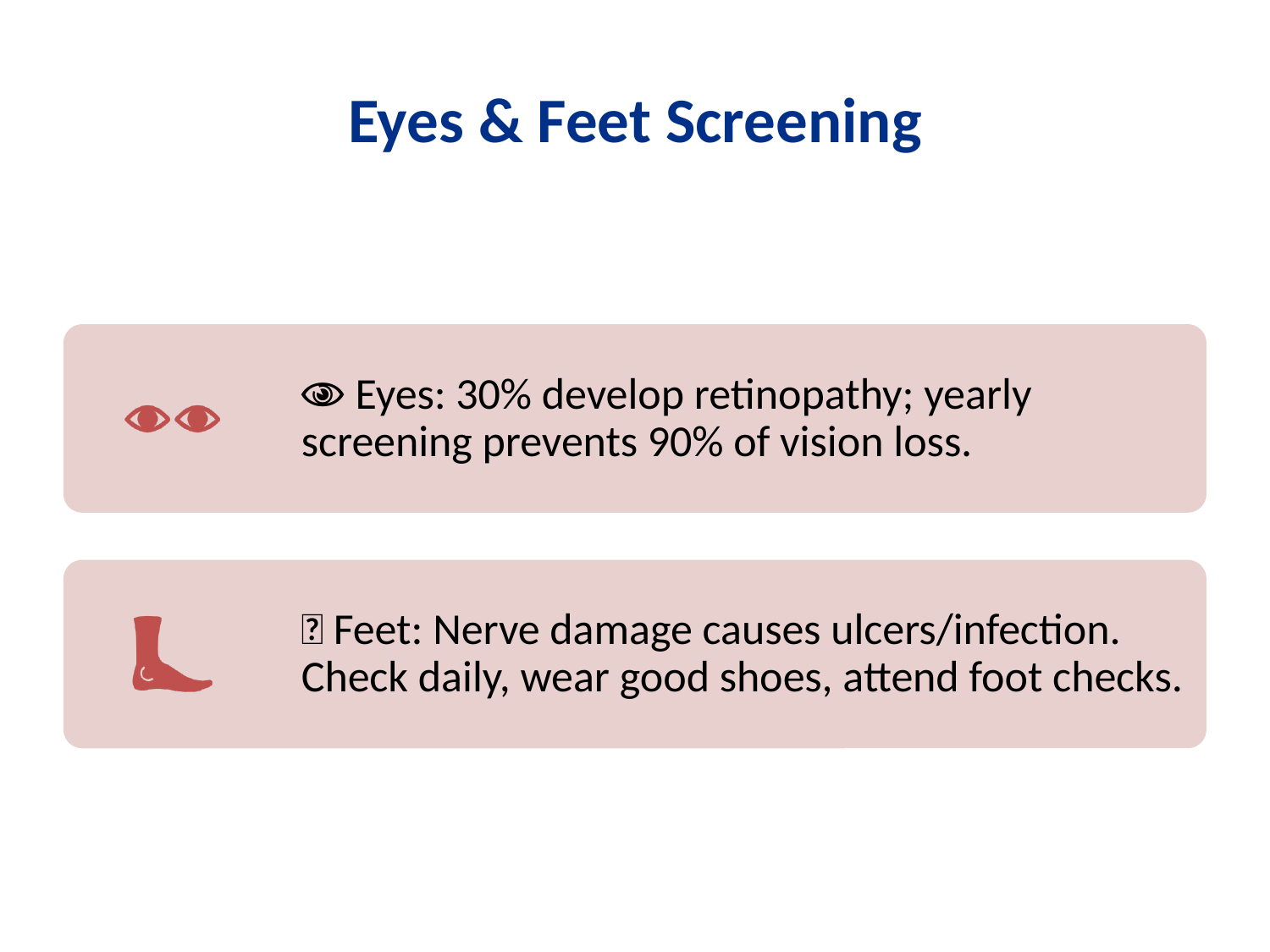

# Eyes & Feet Screening
👁️ Eyes: 30% develop retinopathy; yearly screening prevents 90% of vision loss.
🦶 Feet: Nerve damage causes ulcers/infection. Check daily, wear good shoes, attend foot checks.